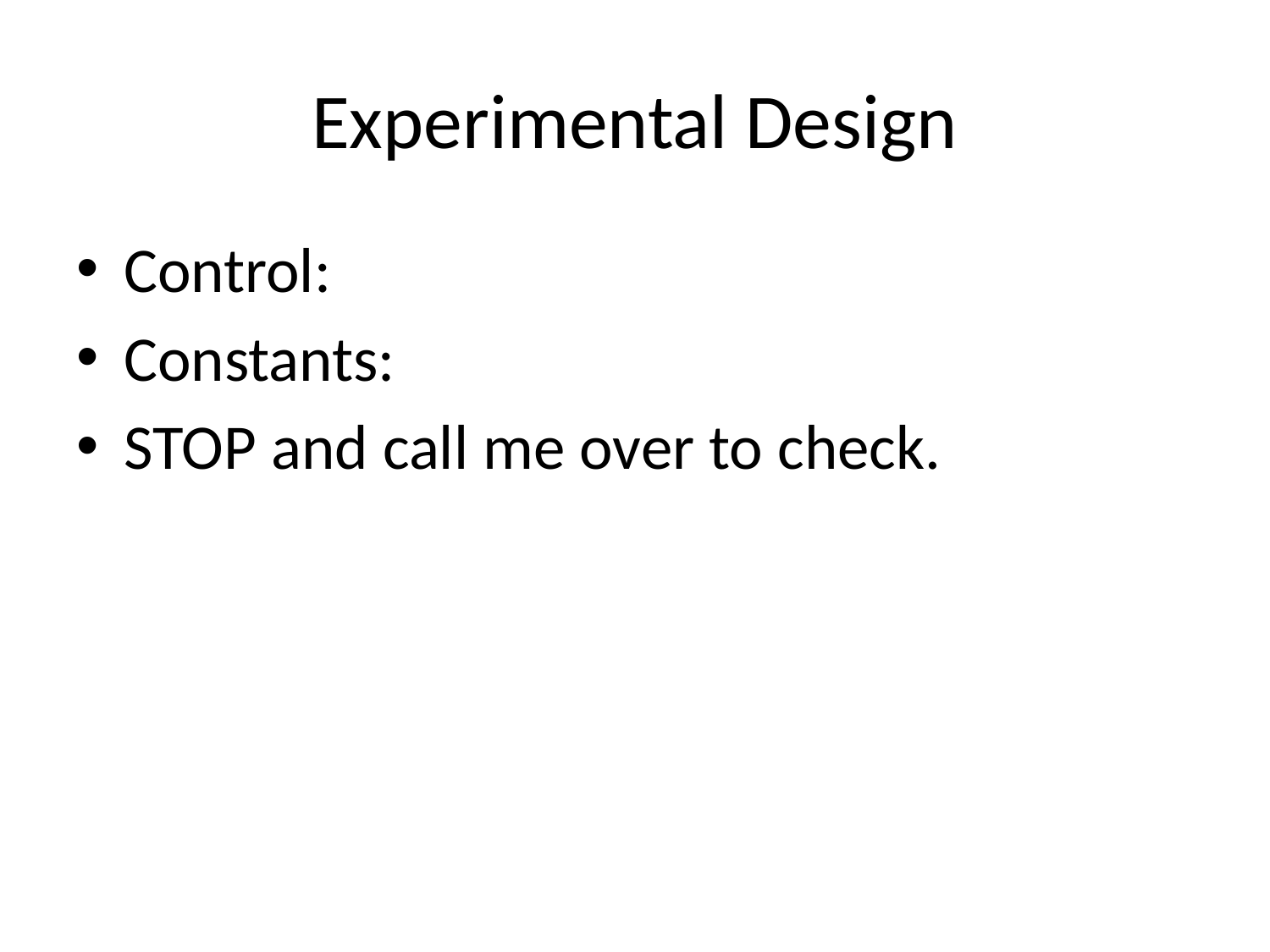

# Experimental Design
Control:
Constants:
STOP and call me over to check.